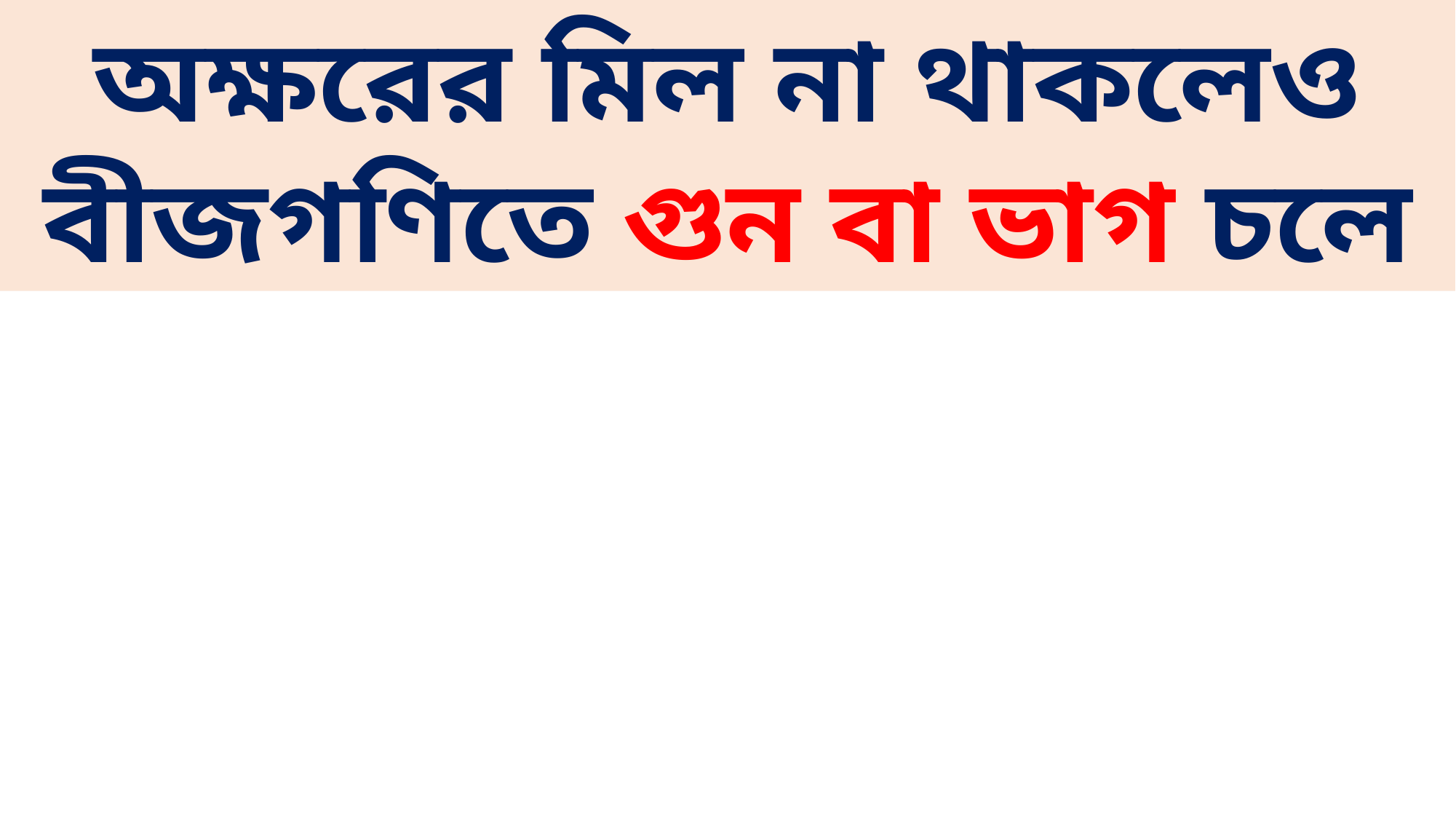

অক্ষরের মিল না থাকলেও বীজগণিতে গুন বা ভাগ চলে